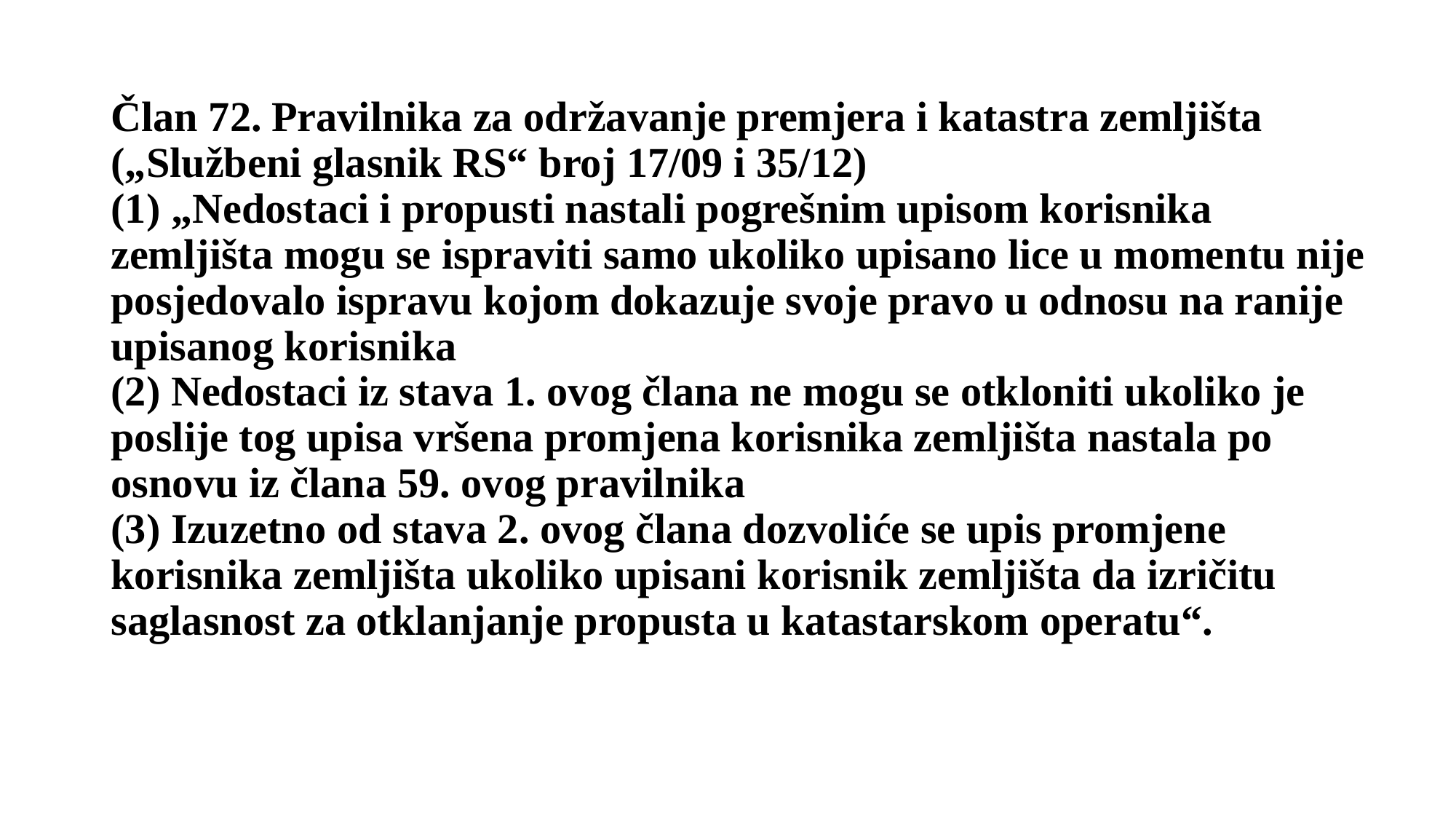

# Član 72. Pravilnika za održavanje premjera i katastra zemljišta („Službeni glasnik RS“ broj 17/09 i 35/12) (1) „Nedostaci i propusti nastali pogrešnim upisom korisnika zemljišta mogu se ispraviti samo ukoliko upisano lice u momentu nije posjedovalo ispravu kojom dokazuje svoje pravo u odnosu na ranije upisanog korisnika (2) Nedostaci iz stava 1. ovog člana ne mogu se otkloniti ukoliko je poslije tog upisa vršena promjena korisnika zemljišta nastala po osnovu iz člana 59. ovog pravilnika (3) Izuzetno od stava 2. ovog člana dozvoliće se upis promjene korisnika zemljišta ukoliko upisani korisnik zemljišta da izričitu saglasnost za otklanjanje propusta u katastarskom operatu“.